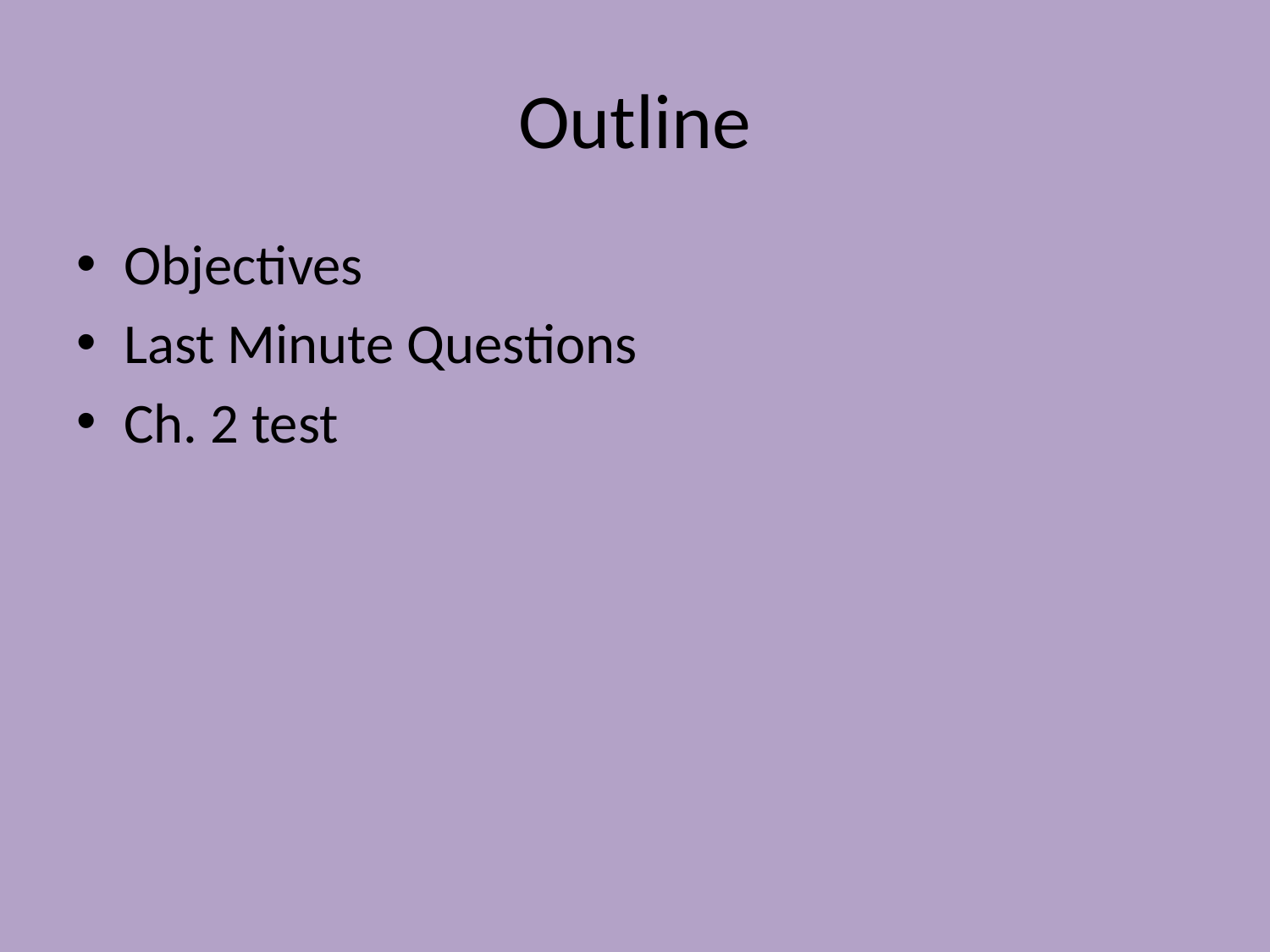

# Outline
Objectives
Last Minute Questions
Ch. 2 test